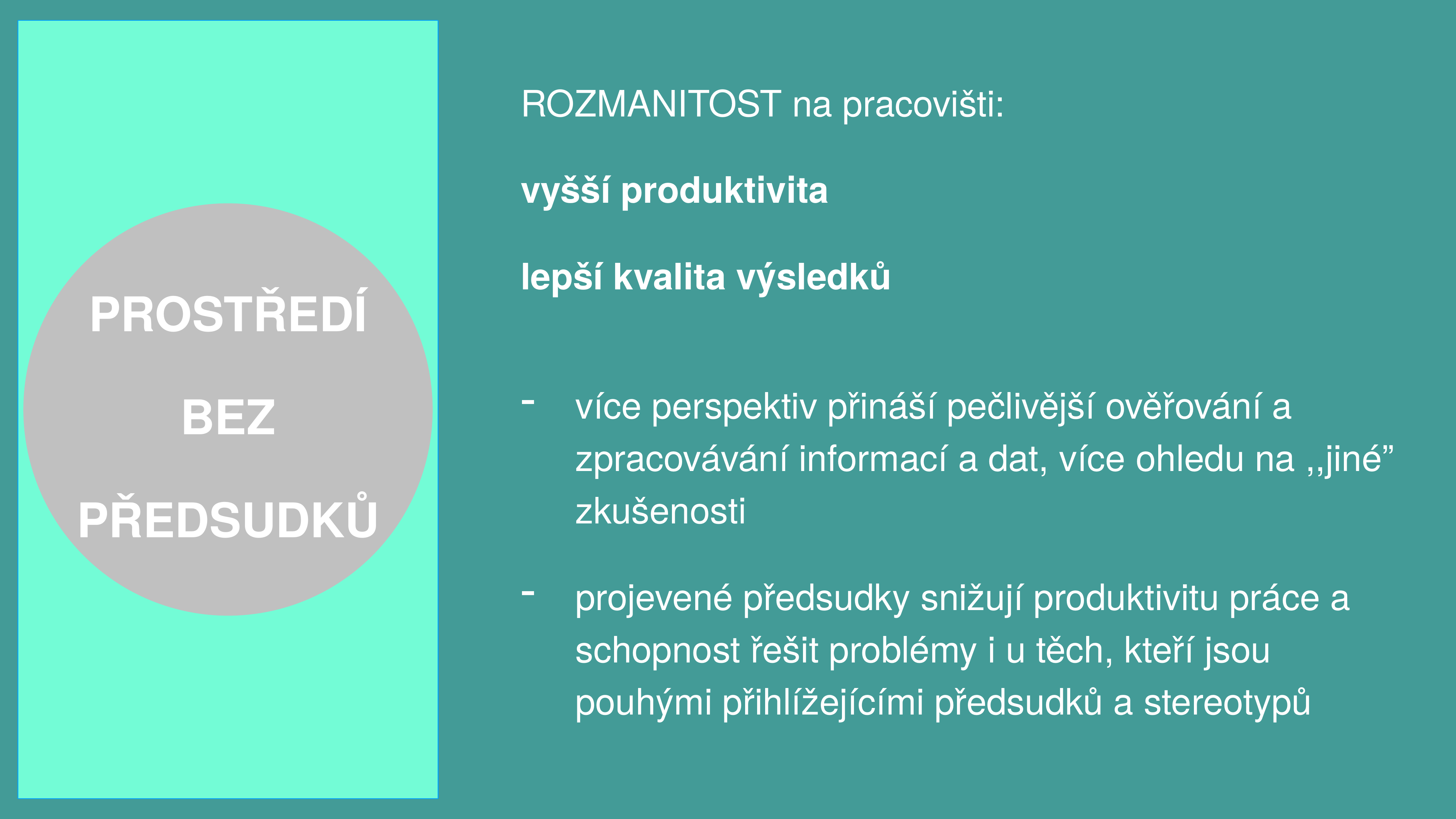

ROZMANITOST na pracovišti:
vyšší produktivita
lepší kvalita výsledků

více perspektiv přináší pečlivější ověřování a zpracovávání informací a dat, více ohledu na ,,jiné” zkušenosti
projevené předsudky snižují produktivitu práce a schopnost řešit problémy i u těch, kteří jsou pouhými přihlížejícími předsudků a stereotypů

PROSTŘEDÍ
BEZ
PŘEDSUDKŮ